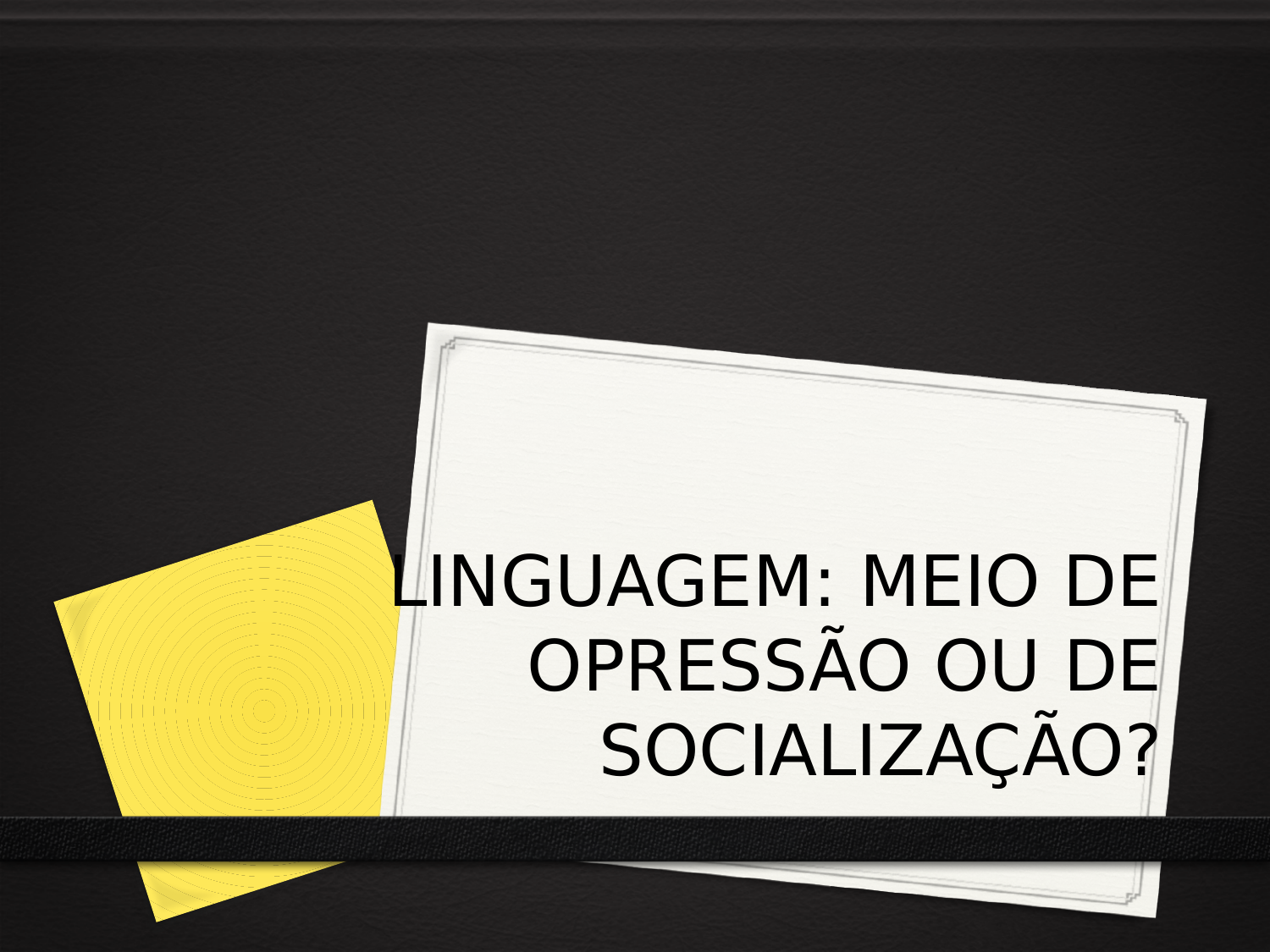

# LINGUAGEM: MEIO DE OPRESSÃO OU DE SOCIALIZAÇÃO?